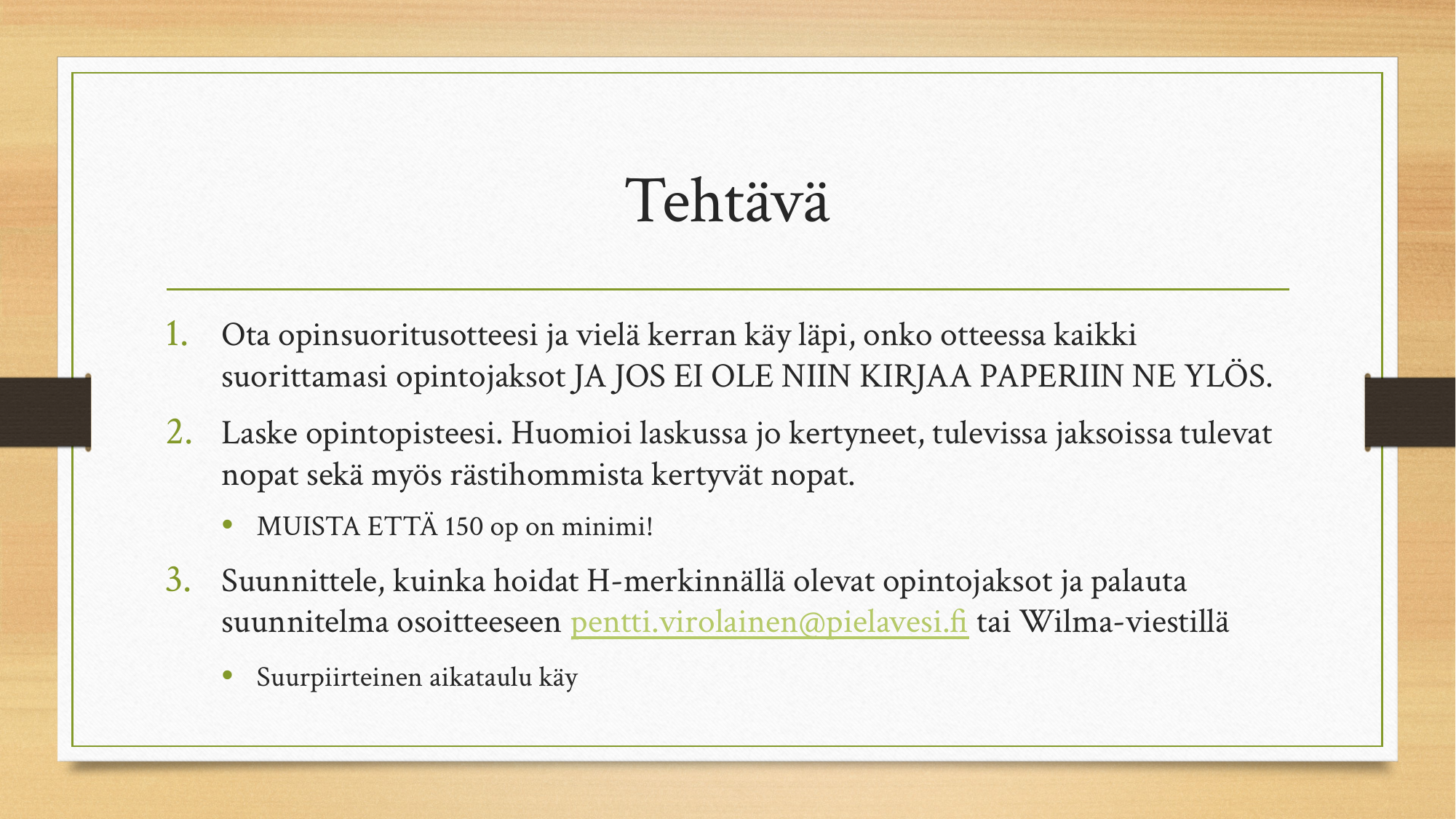

# Tehtävä
Ota opinsuoritusotteesi ja vielä kerran käy läpi, onko otteessa kaikki suorittamasi opintojaksot JA JOS EI OLE NIIN KIRJAA PAPERIIN NE YLÖS.
Laske opintopisteesi. Huomioi laskussa jo kertyneet, tulevissa jaksoissa tulevat nopat sekä myös rästihommista kertyvät nopat.
MUISTA ETTÄ 150 op on minimi!
Suunnittele, kuinka hoidat H-merkinnällä olevat opintojaksot ja palauta suunnitelma osoitteeseen pentti.virolainen@pielavesi.fi tai Wilma-viestillä
Suurpiirteinen aikataulu käy